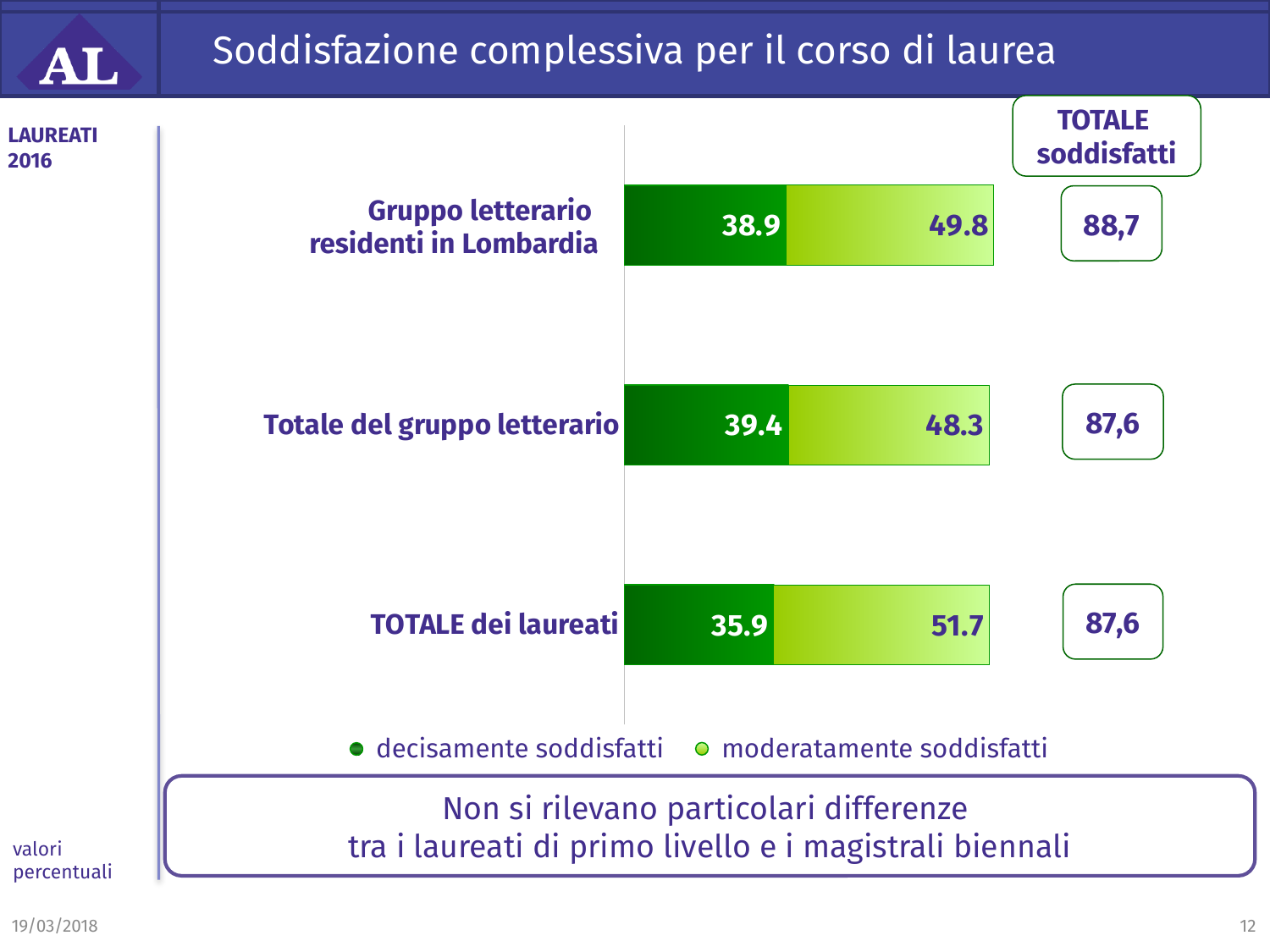

# Soddisfazione complessiva per il corso di laurea

### Chart

| Category |  |  |
|---|---|---|
| TOTALE dei laureati | 35.895525361597 | 51.655177909710325 |
| Totale del gruppo letterario | 39.354652837798895 | 48.271391529818494 |
TOTALE
soddisfatti
LAUREATI
2016

Gruppo letterario
residenti in Lombardia
88,7
87,6
87,6
moderatamente soddisfatti

decisamente soddisfatti

Non si rilevano particolari differenze
tra i laureati di primo livello e i magistrali biennali
valori percentuali
19/03/2018
12